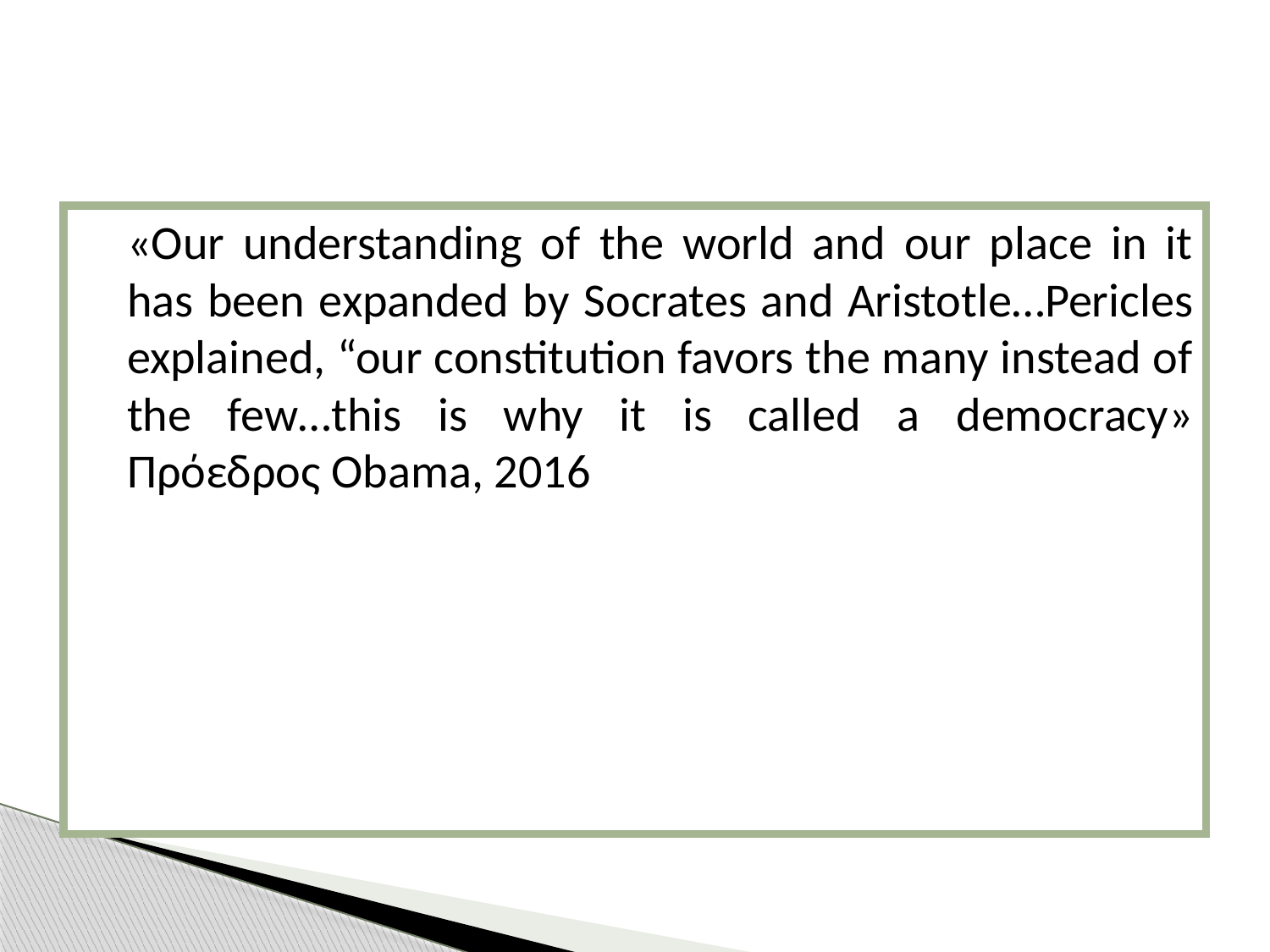

#
	«Our understanding of the world and our place in it has been expanded by Socrates and Aristotle…Pericles explained, “our constitution favors the many instead of the few…this is why it is called a democracy» Πρόεδρος Obama, 2016